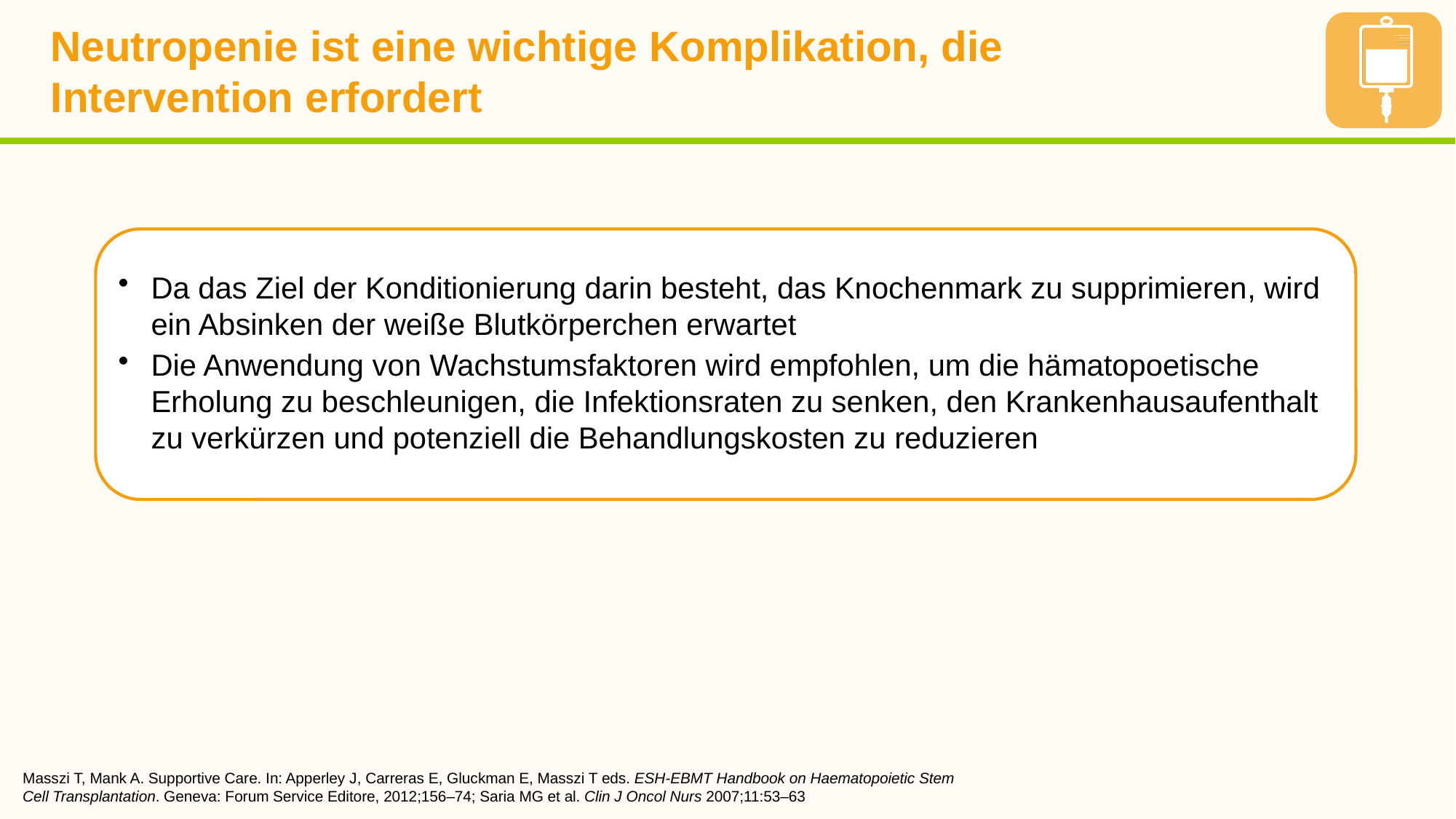

# Neutropenie ist eine wichtige Komplikation, die Intervention erfordert
Da das Ziel der Konditionierung darin besteht, das Knochenmark zu supprimieren, wird ein Absinken der weiße Blutkörperchen erwartet
Die Anwendung von Wachstumsfaktoren wird empfohlen, um die hämatopoetische Erholung zu beschleunigen, die Infektionsraten zu senken, den Krankenhausaufenthalt zu verkürzen und potenziell die Behandlungskosten zu reduzieren
Masszi T, Mank A. Supportive Care. In: Apperley J, Carreras E, Gluckman E, Masszi T eds. ESH-EBMT Handbook on Haematopoietic Stem Cell Transplantation. Geneva: Forum Service Editore, 2012;156–74; Saria MG et al. Clin J Oncol Nurs 2007;11:53–63